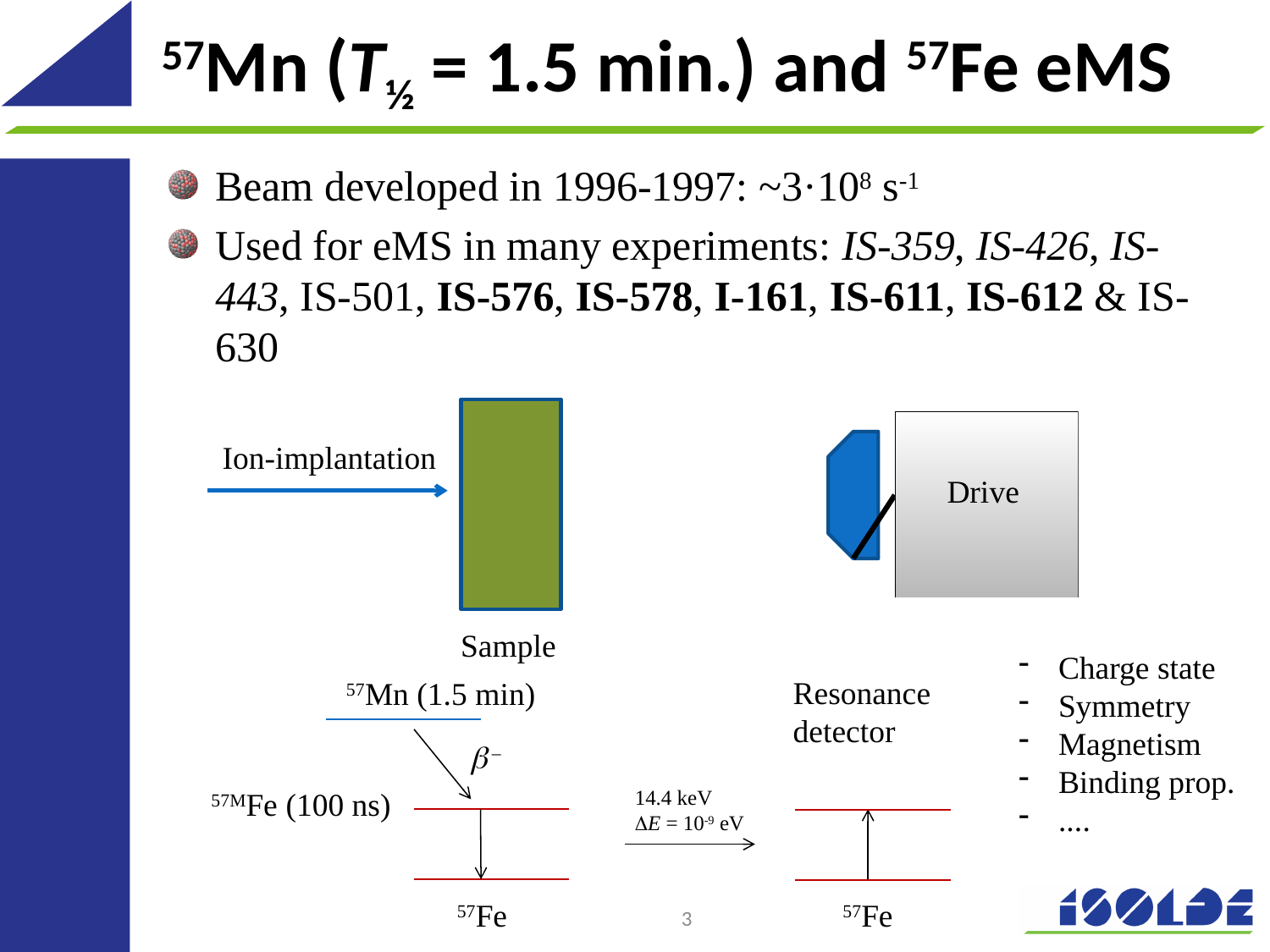

# 57Mn (T½ = 1.5 min.) and 57Fe eMS
Beam developed in 1996-1997: ~3·108 s-1
Used for eMS in many experiments: IS-359, IS-426, IS-443, IS-501, IS-576, IS-578, I-161, IS-611, IS-612 & IS-630

Ion-implantation
Drive

Sample
Charge state
Symmetry
Magnetism
Binding prop.
....
Resonance
detector
57Mn (1.5 min)
β –
57MFe (100 ns)
14.4 keV
ΔE = 10-9 eV
57Fe
57Fe
3